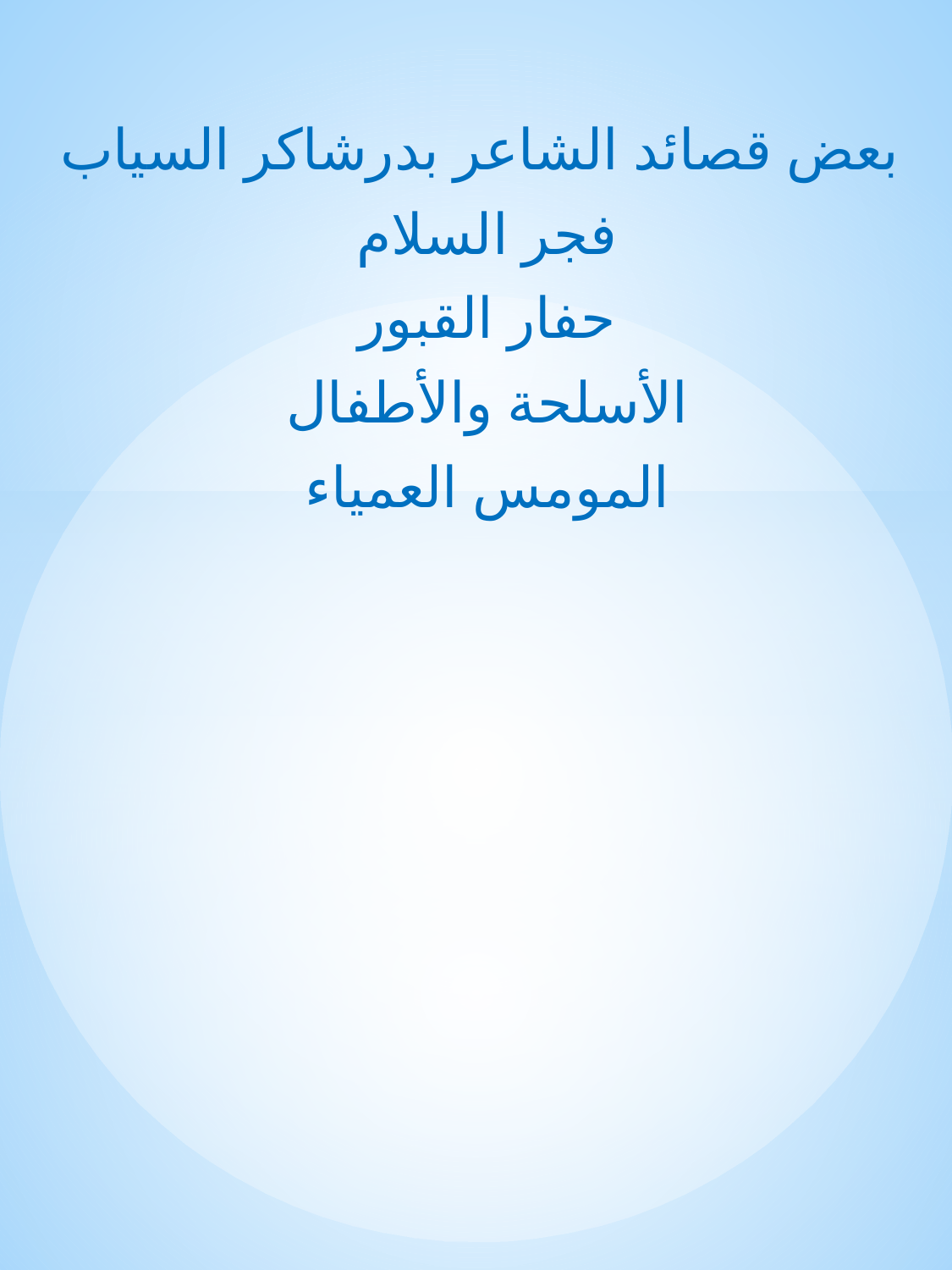

بعض قصائد الشاعر بدرشاكر السياب
فجر السلام
حفار القبور
الأسلحة والأطفال
المومس العمياء
#